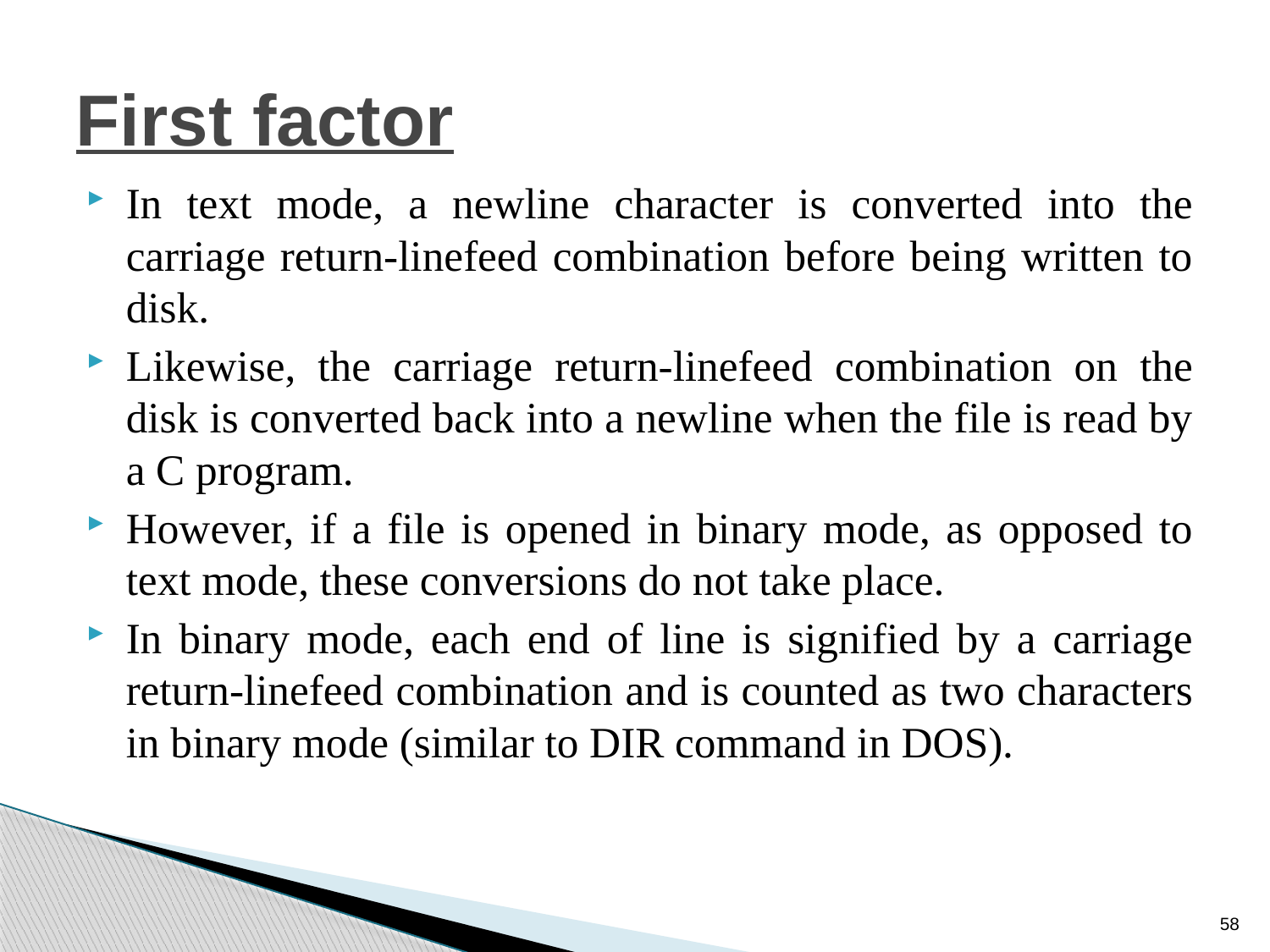

# First factor
In text mode, a newline character is converted into the carriage return-linefeed combination before being written to disk.
Likewise, the carriage return-linefeed combination on the disk is converted back into a newline when the file is read by a C program.
However, if a file is opened in binary mode, as opposed to text mode, these conversions do not take place.
In binary mode, each end of line is signified by a carriage return-linefeed combination and is counted as two characters in binary mode (similar to DIR command in DOS).
58